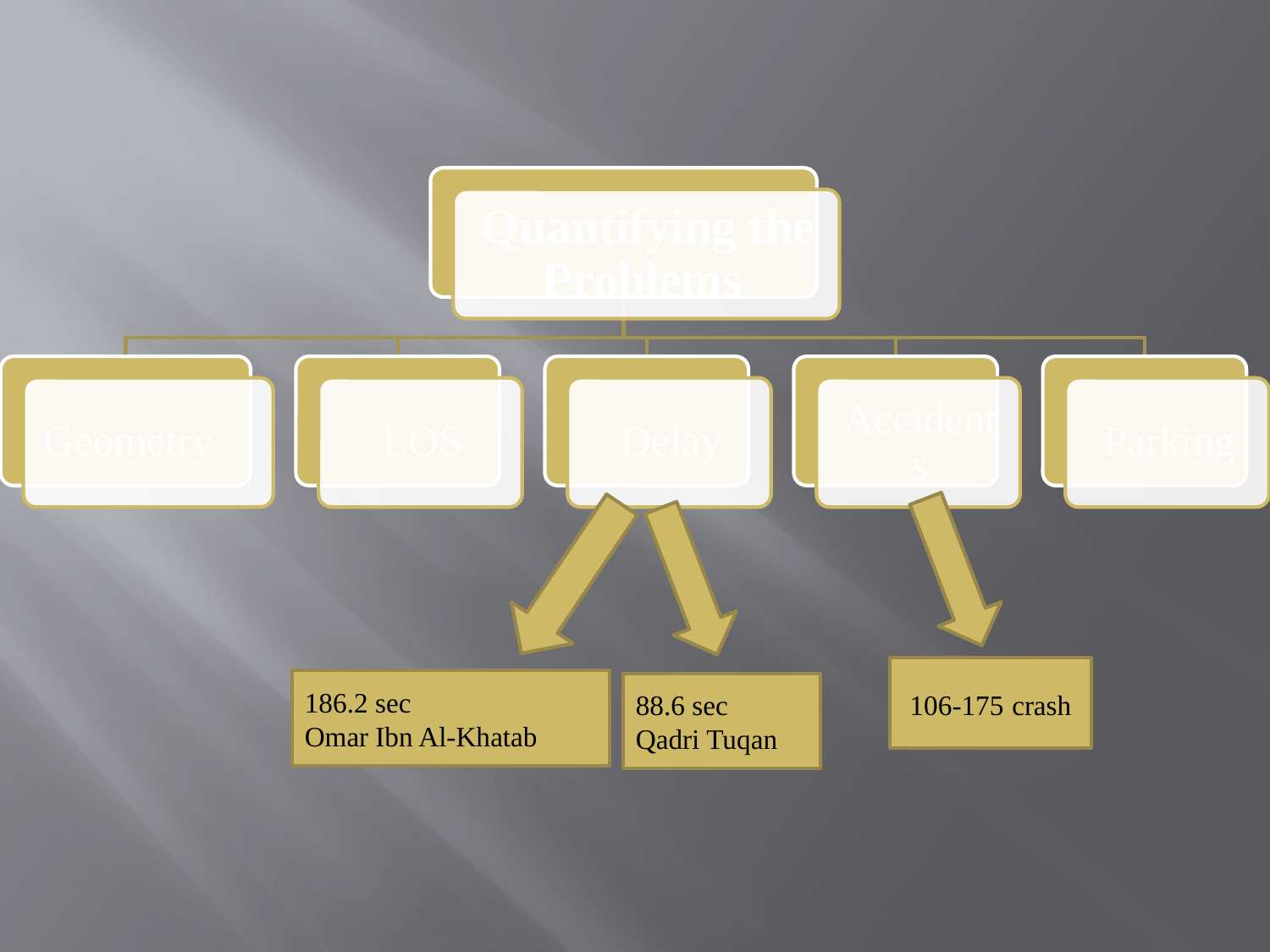

Quantifying the Problems
Geometry
LOS
Delay
Accidents
Parking

106-175 crash

186.2 sec
Omar Ibn Al-Khatab

88.6 sec
Qadri Tuqan